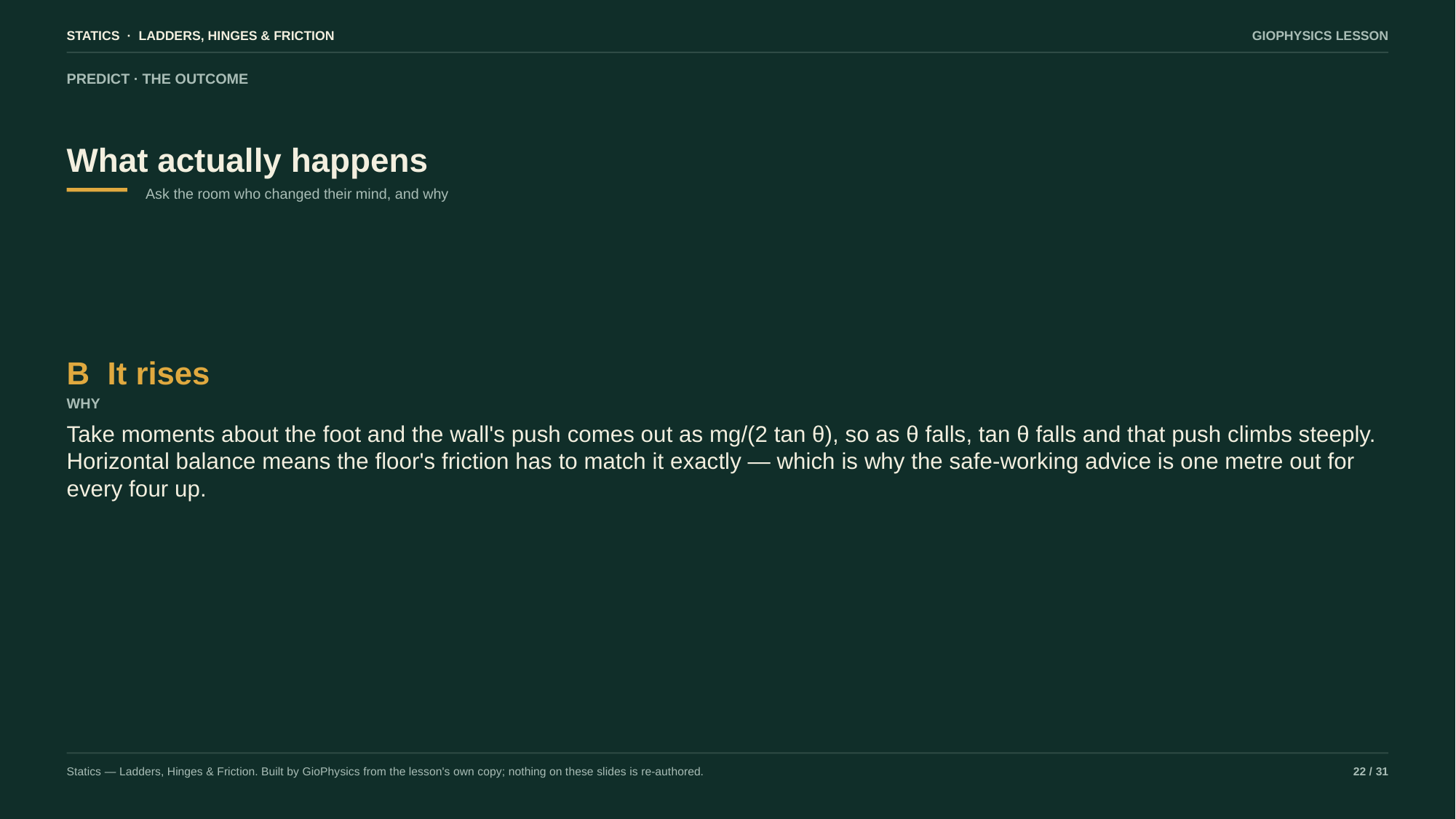

STATICS  ·  LADDERS, HINGES & FRICTION
GIOPHYSICS LESSON

PREDICT · THE OUTCOME
What actually happens
Ask the room who changed their mind, and why

B  It rises
WHY
Take moments about the foot and the wall's push comes out as mg/(2 tan θ), so as θ falls, tan θ falls and that push climbs steeply. Horizontal balance means the floor's friction has to match it exactly — which is why the safe-working advice is one metre out for every four up.

Statics — Ladders, Hinges & Friction. Built by GioPhysics from the lesson's own copy; nothing on these slides is re-authored.
22 / 31